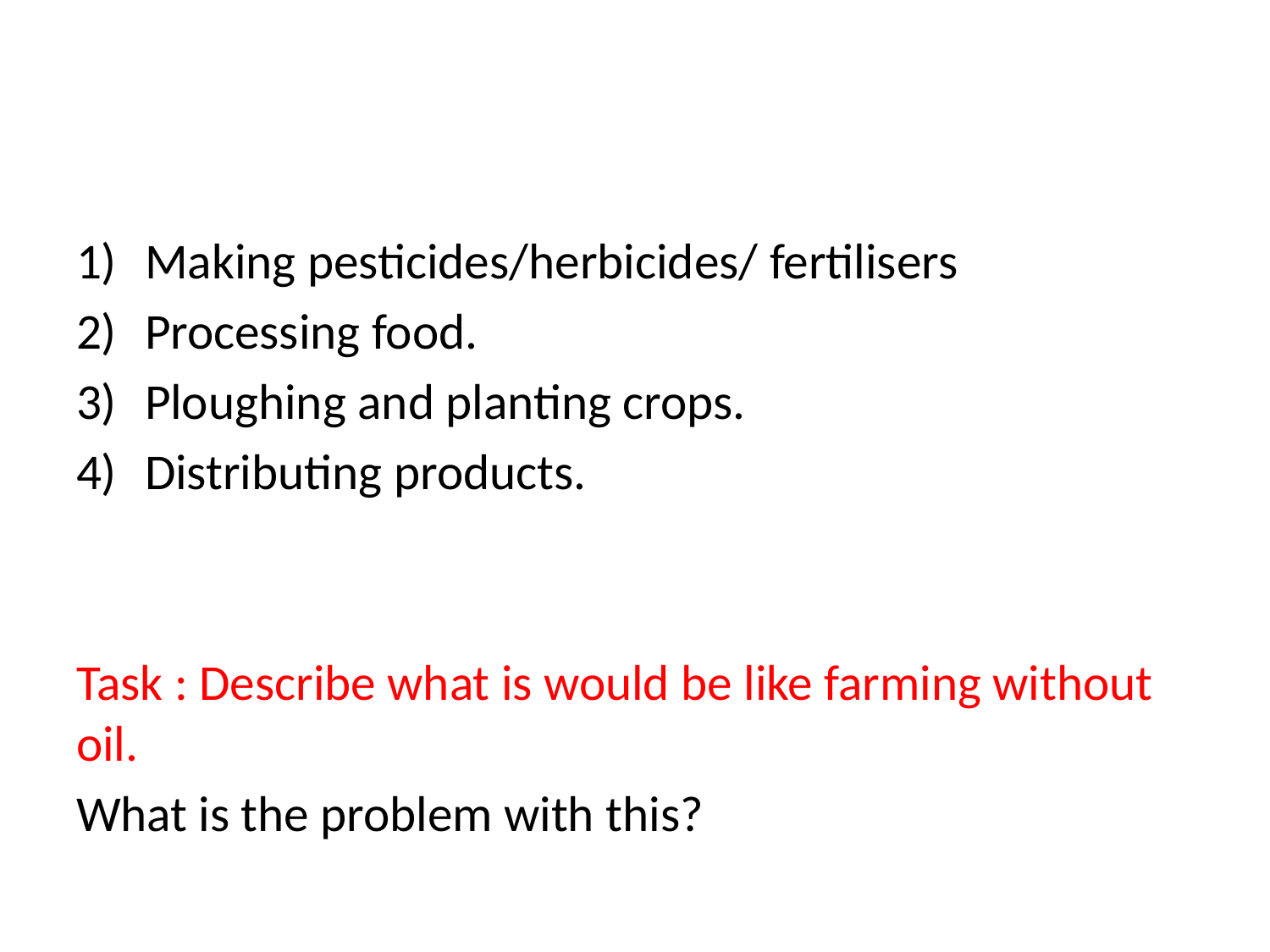

#
Making pesticides/herbicides/ fertilisers
Processing food.
Ploughing and planting crops.
Distributing products.

Task : Describe what is would be like farming without oil.
What is the problem with this?